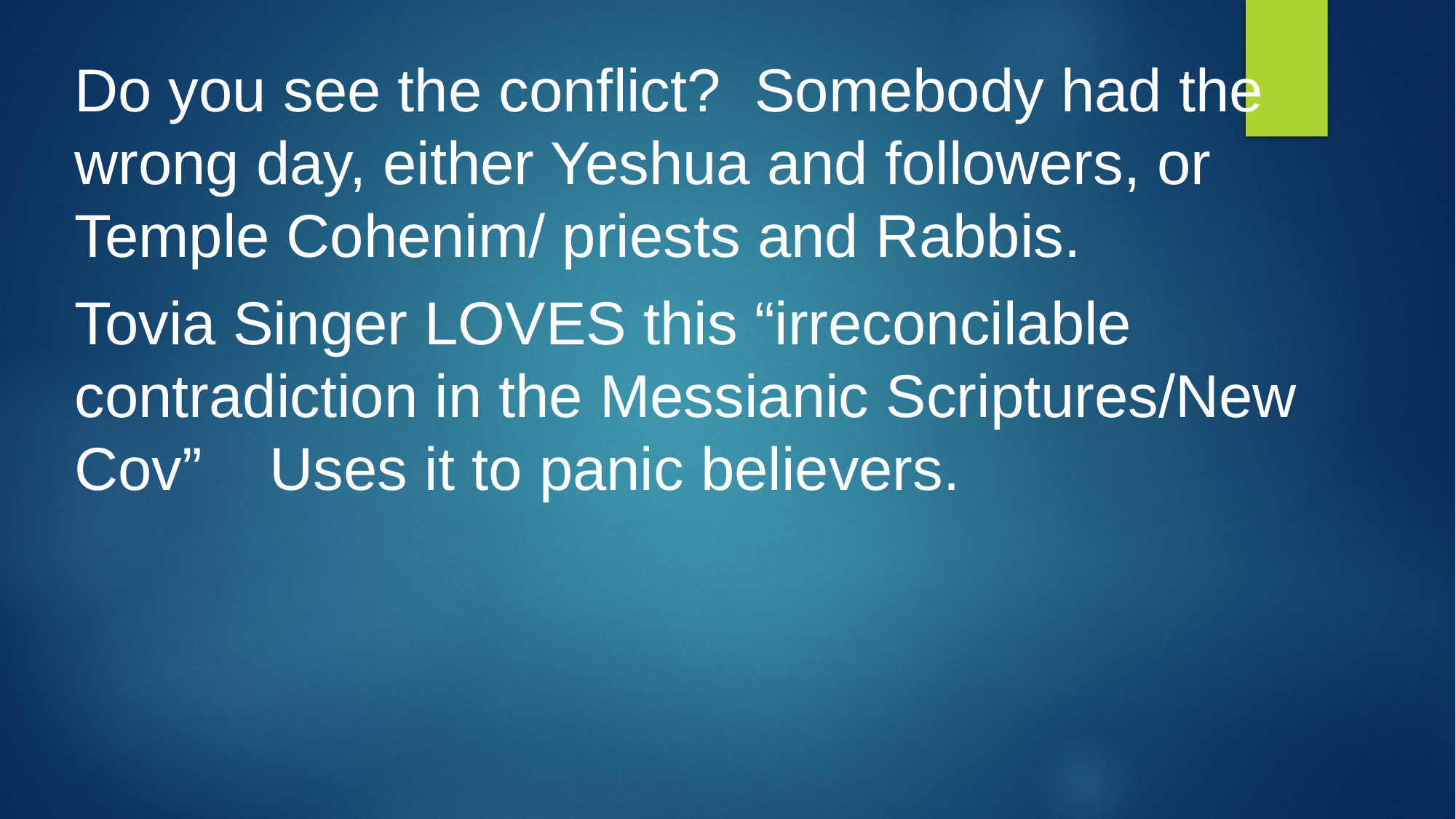

Do you see the conflict?  Somebody had the wrong day, either Yeshua and followers, or Temple Cohenim/ priests and Rabbis.
Tovia Singer LOVES this “irreconcilable contradiction in the Messianic Scriptures/New Cov”    Uses it to panic believers.